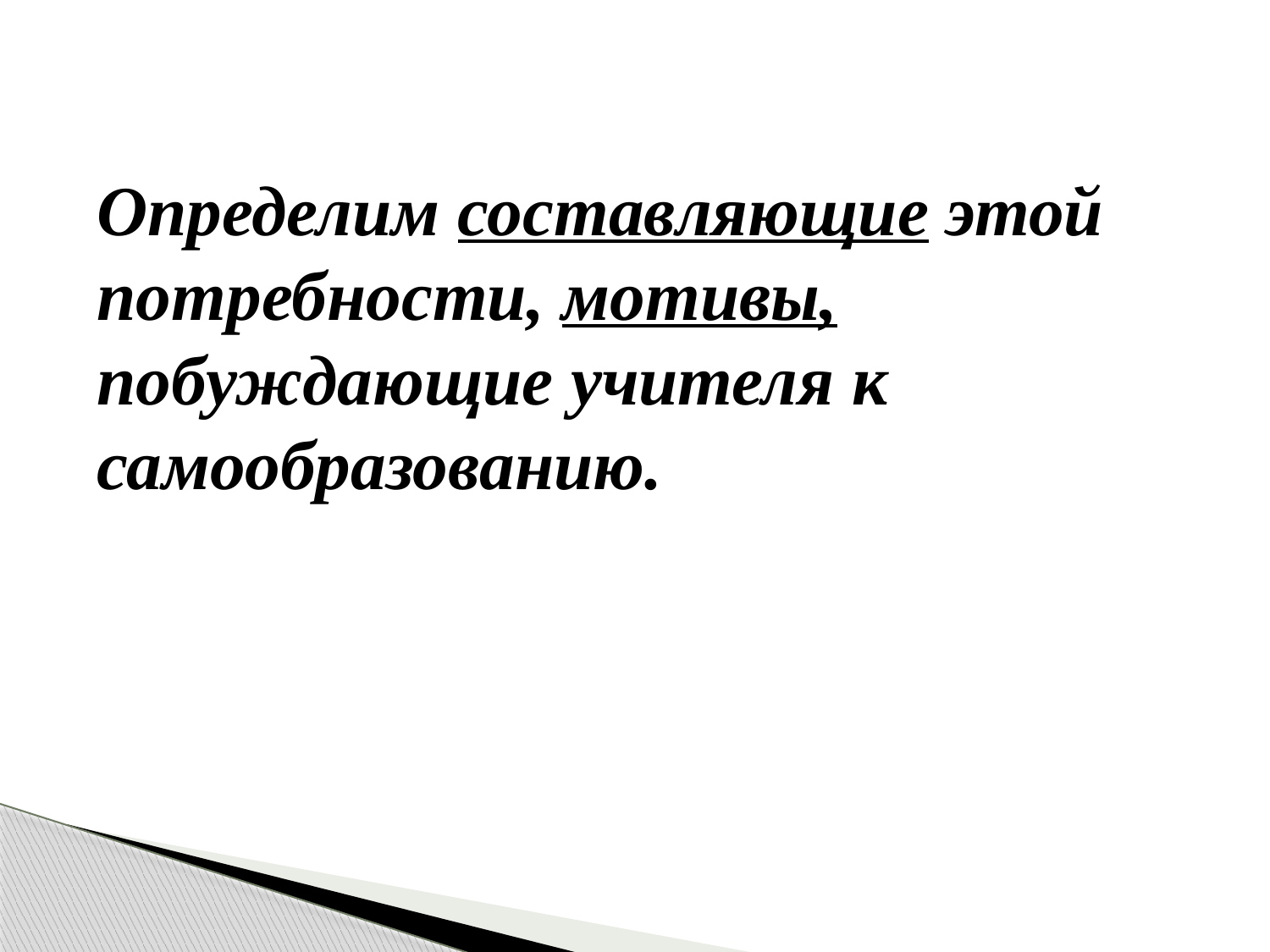

Определим составляющие этой потребности, мотивы, побуждающие учителя к самообразованию.